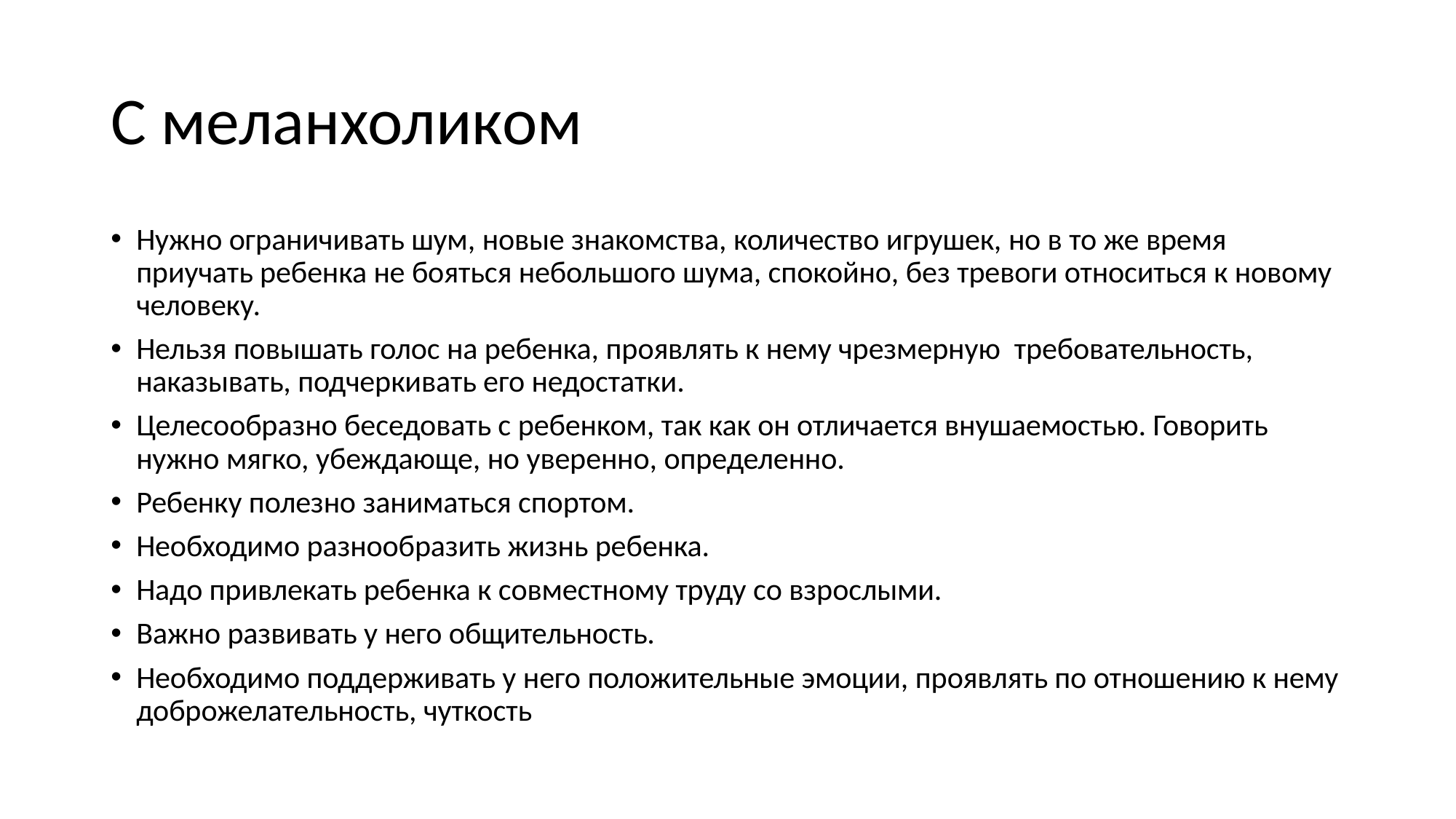

# С меланхоликом
Нужно ограничивать шум, новые знакомства, количество игрушек, но в то же время приучать ребенка не бояться небольшого шума, спокойно, без тревоги относиться к новому человеку.
Нельзя повышать голос на ребенка, проявлять к нему чрезмерную  требовательность, наказывать, подчеркивать его недостатки.
Целесообразно беседовать с ребенком, так как он отличается внушаемостью. Говорить нужно мягко, убеждающе, но уверенно, определенно.
Ребенку полезно заниматься спортом.
Необходимо разнообразить жизнь ребенка.
Надо привлекать ребенка к совместному труду со взрослыми.
Важно развивать у него общительность.
Необходимо поддерживать у него положительные эмоции, проявлять по отношению к нему доброжелательность, чуткость